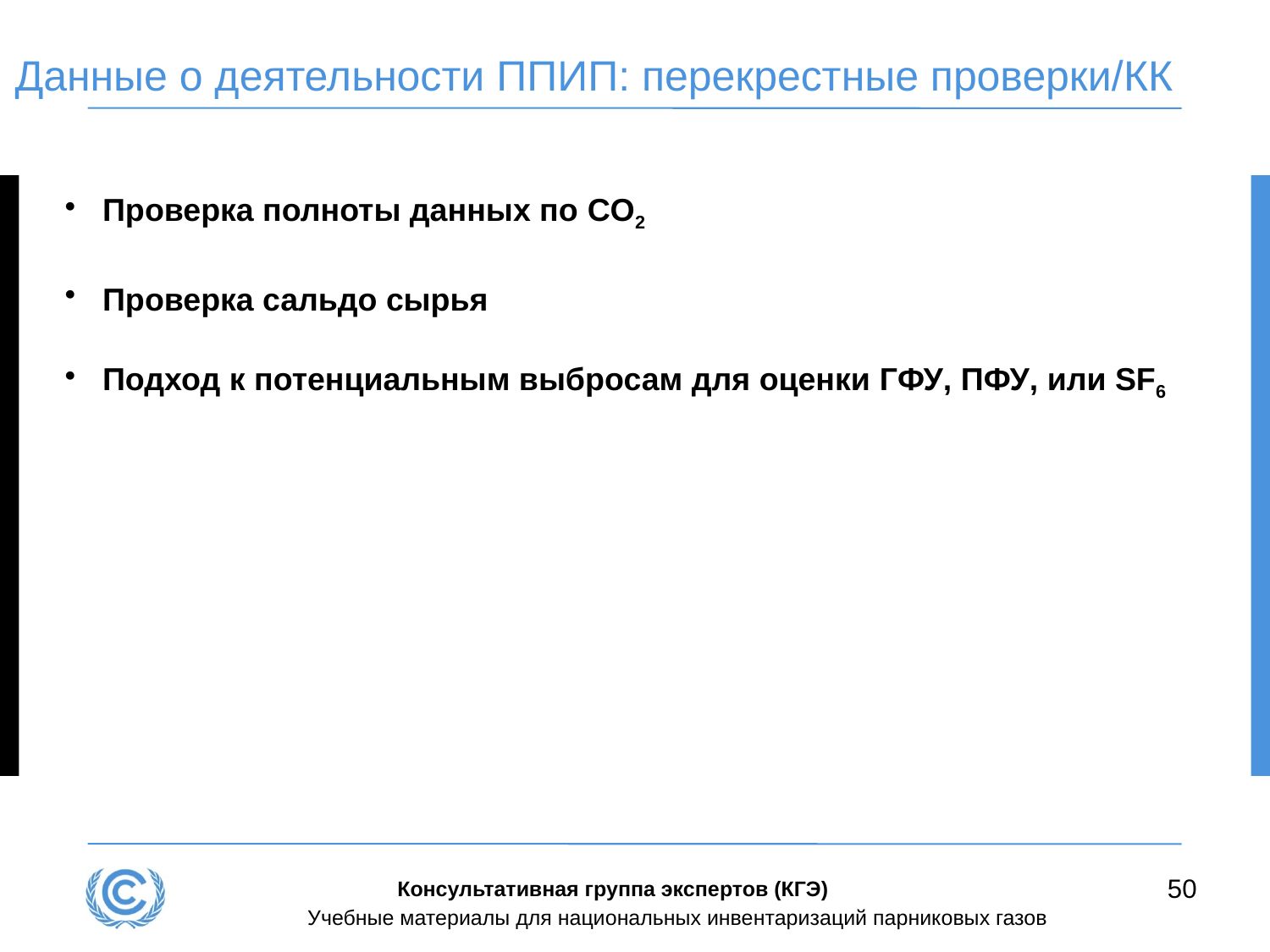

# Данные о деятельности ППИП: перекрестные проверки/КК
Проверка полноты данных по CO2

Проверка сальдо сырья

Подход к потенциальным выбросам для оценки ГФУ, ПФУ, или SF6
50
Консультативная группа экспертов (КГЭ)
Учебные материалы для национальных инвентаризаций парниковых газов